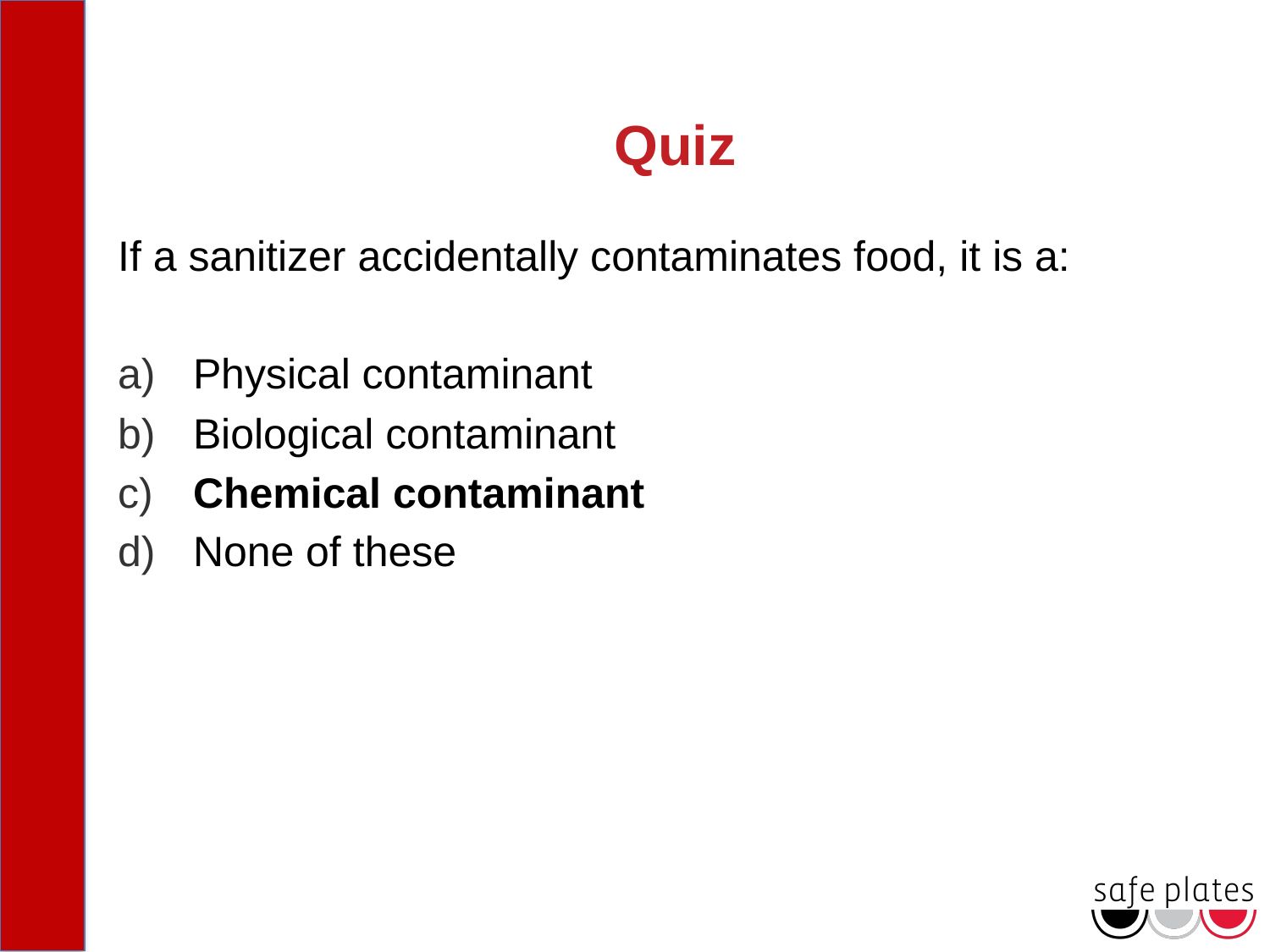

# Quiz
If a sanitizer accidentally contaminates food, it is a:

 Physical contaminant
 Biological contaminant
 Chemical contaminant
 None of these